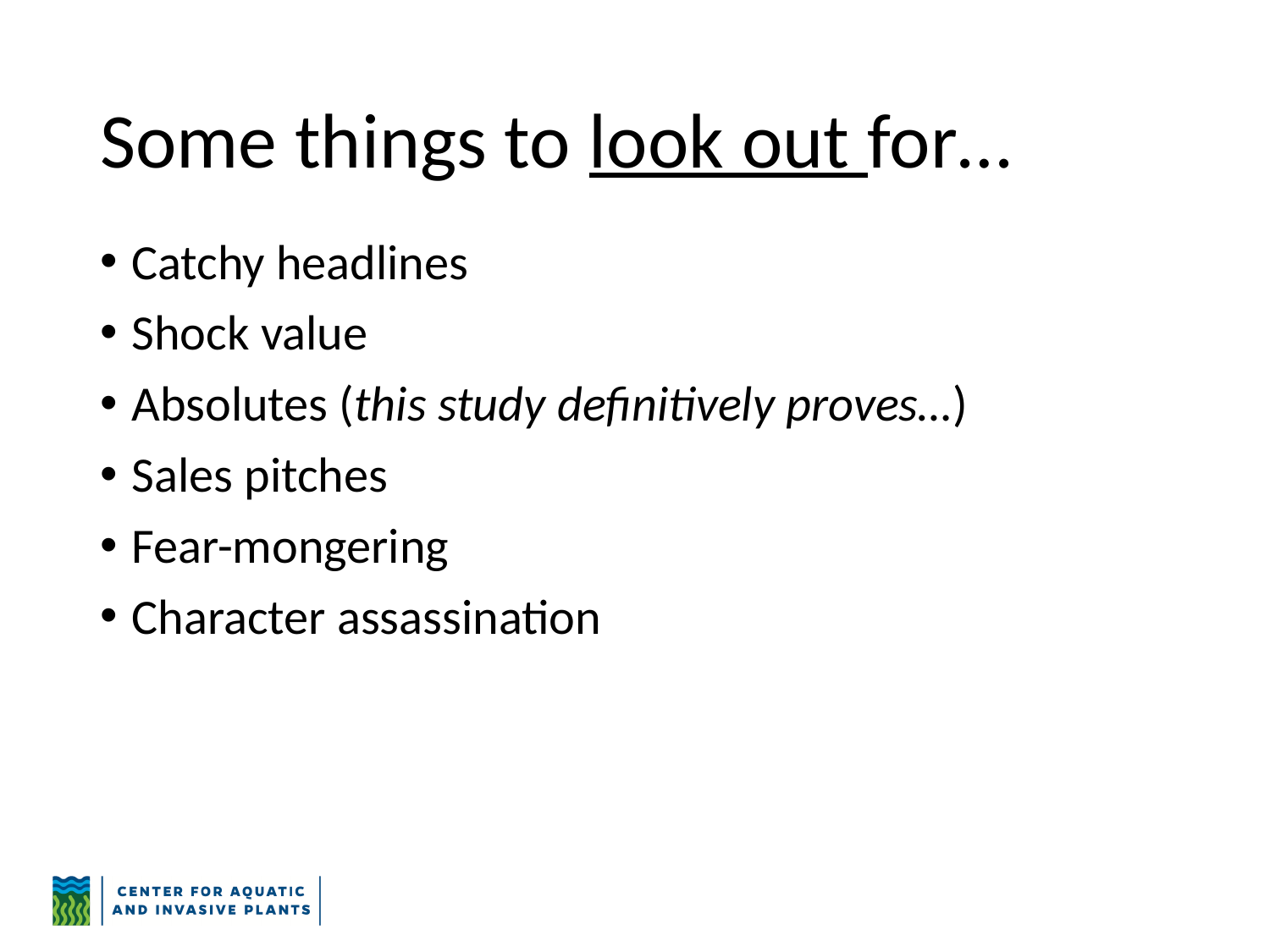

# Some things to look out for…
Catchy headlines
Shock value
Absolutes (this study definitively proves…)
Sales pitches
Fear-mongering
Character assassination